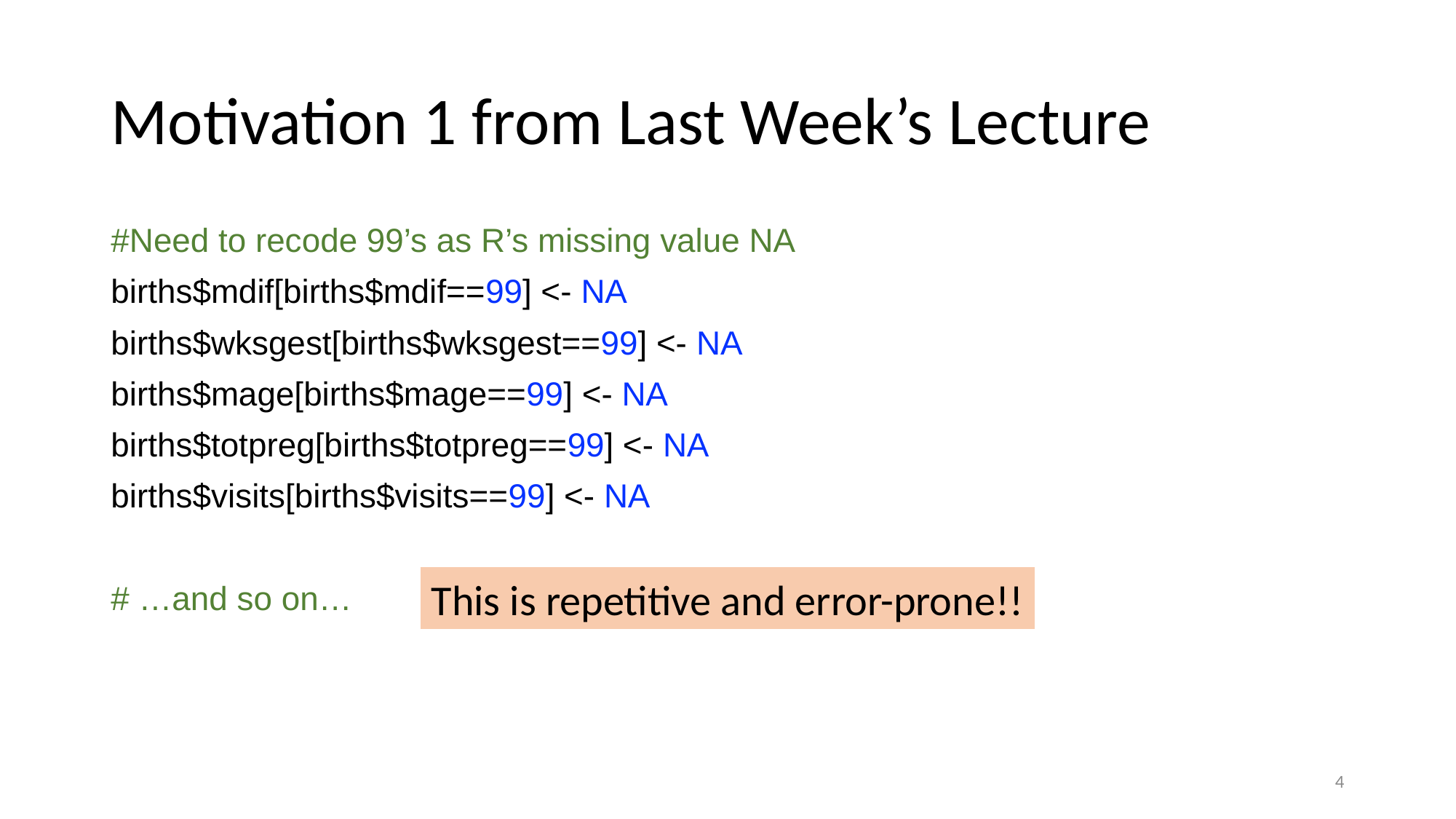

# Motivation 1 from Last Week’s Lecture
#Need to recode 99’s as R’s missing value NA
births$mdif[births$mdif==99] <- NA
births$wksgest[births$wksgest==99] <- NA
births$mage[births$mage==99] <- NA
births$totpreg[births$totpreg==99] <- NA
births$visits[births$visits==99] <- NA

# …and so on…
This is repetitive and error-prone!!
4